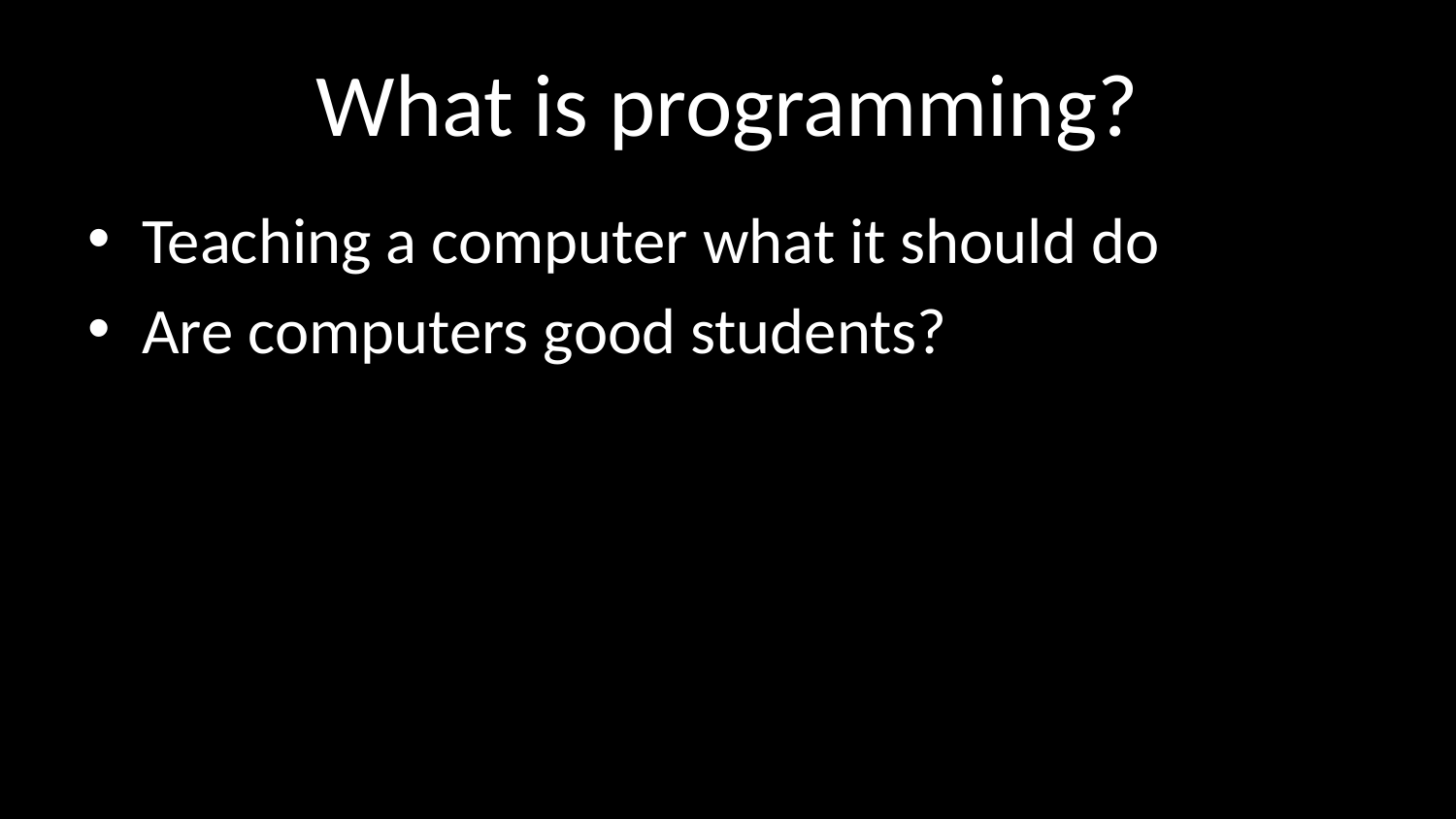

# What is programming?
Teaching a computer what it should do
Are computers good students?